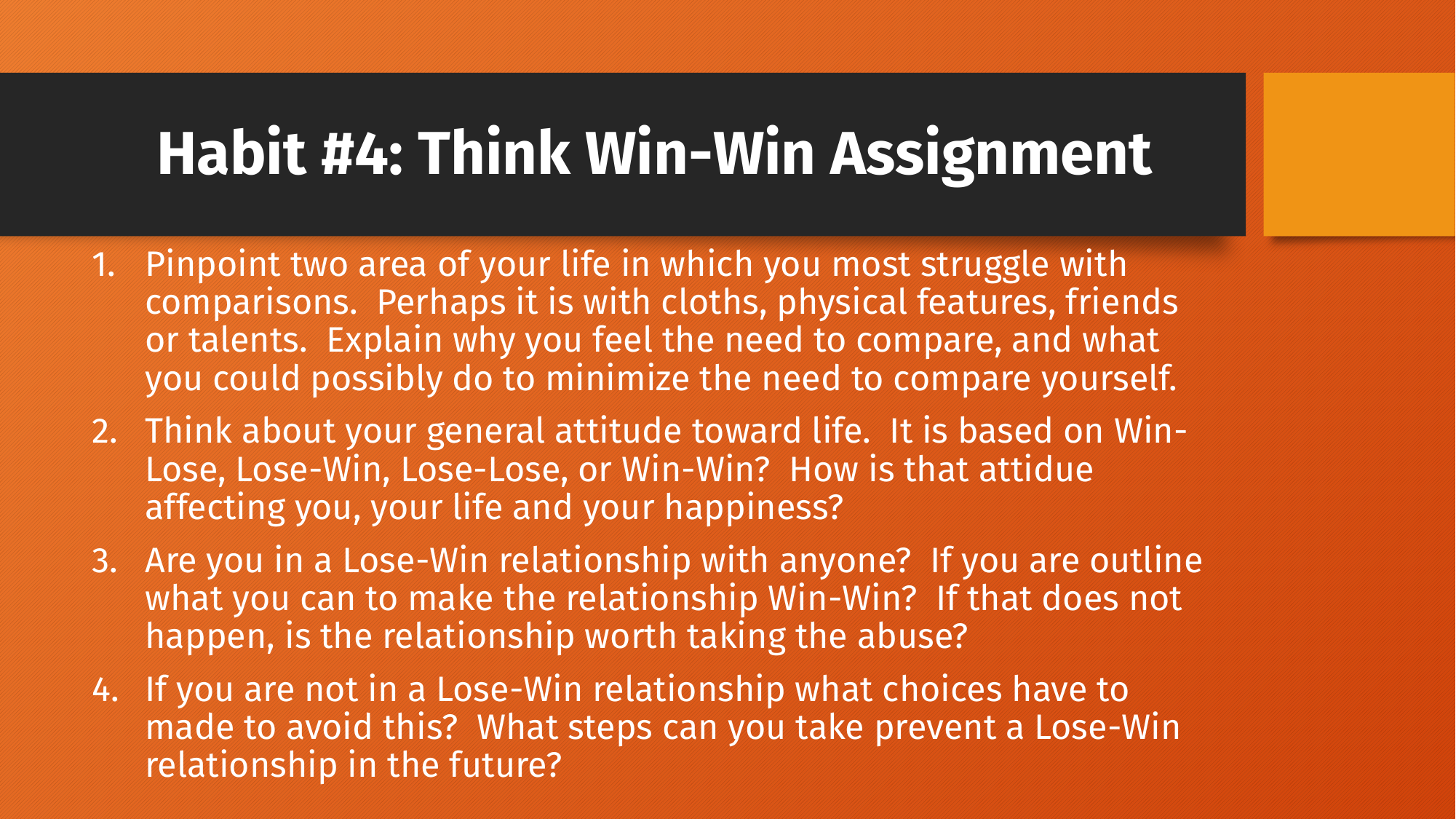

# Habit #4: Think Win-Win Assignment
Pinpoint two area of your life in which you most struggle with comparisons.  Perhaps it is with cloths, physical features, friends or talents.  Explain why you feel the need to compare, and what you could possibly do to minimize the need to compare yourself.
Think about your general attitude toward life.  It is based on Win-Lose, Lose-Win, Lose-Lose, or Win-Win?  How is that attidue affecting you, your life and your happiness?
Are you in a Lose-Win relationship with anyone?  If you are outline what you can to make the relationship Win-Win?  If that does not happen, is the relationship worth taking the abuse?
If you are not in a Lose-Win relationship what choices have to made to avoid this?  What steps can you take prevent a Lose-Win relationship in the future?